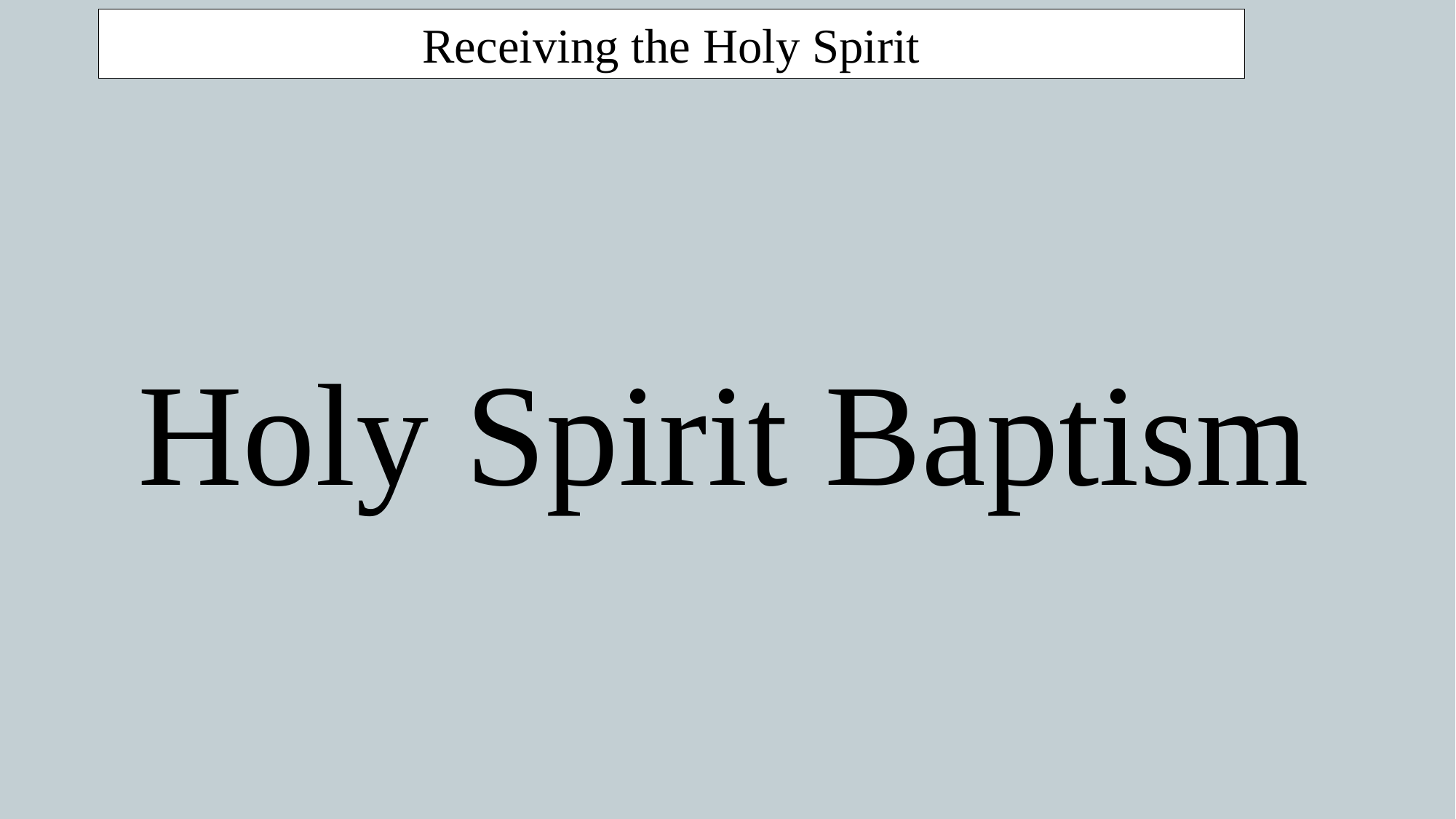

Receiving the Holy Spirit
Holy Spirit Baptism